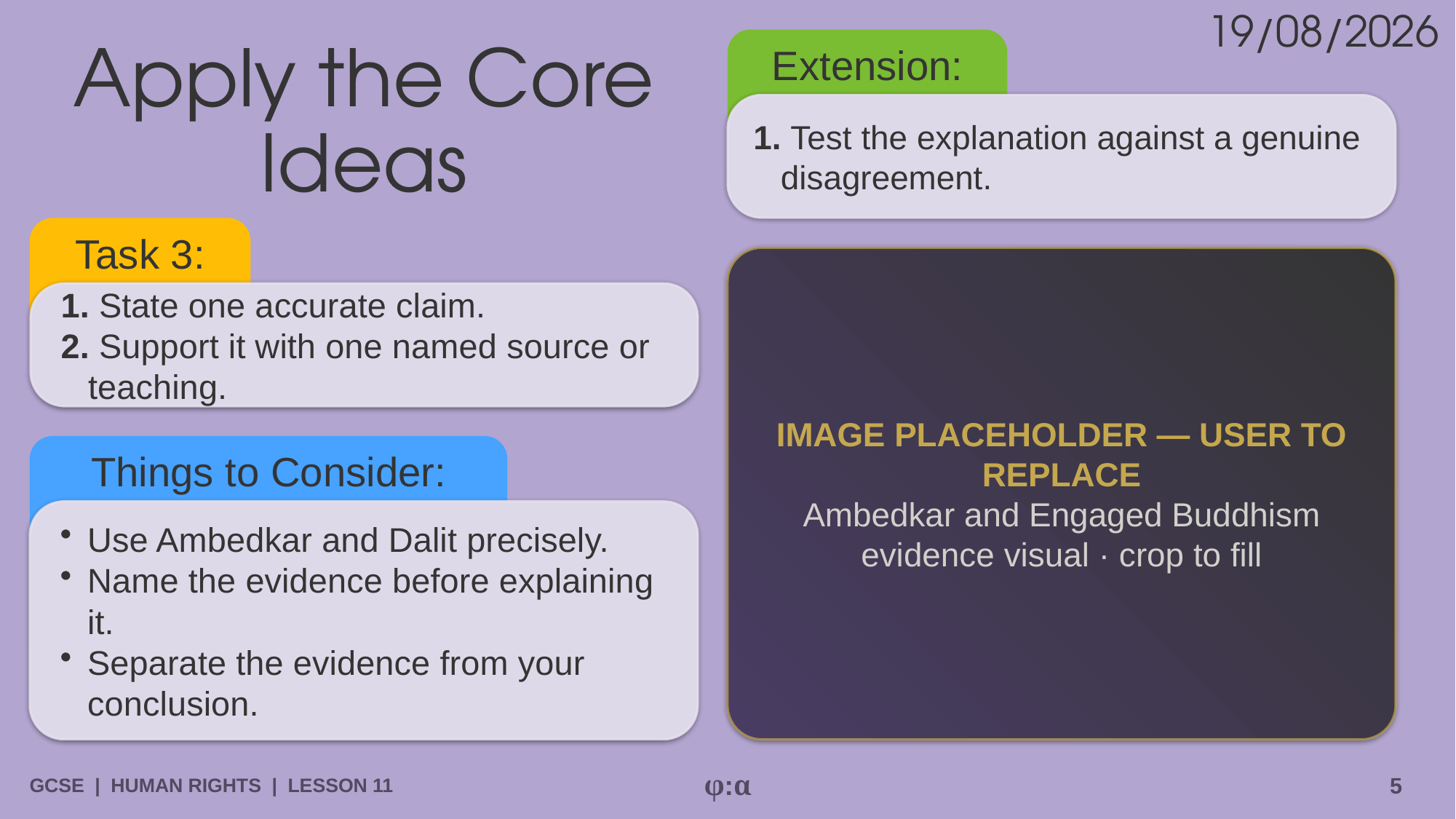

19/08/2026
Extension:
# Apply the Core Ideas
1. Test the explanation against a genuine disagreement.
Task 3:
IMAGE PLACEHOLDER — USER TO REPLACE
Ambedkar and Engaged Buddhism evidence visual · crop to fill
1. State one accurate claim.
2. Support it with one named source or teaching.
Things to Consider:
​Use Ambedkar and Dalit precisely.
​Name the evidence before explaining it.
​Separate the evidence from your conclusion.
GCSE  |  HUMAN RIGHTS  |  LESSON 11
φ:α
5